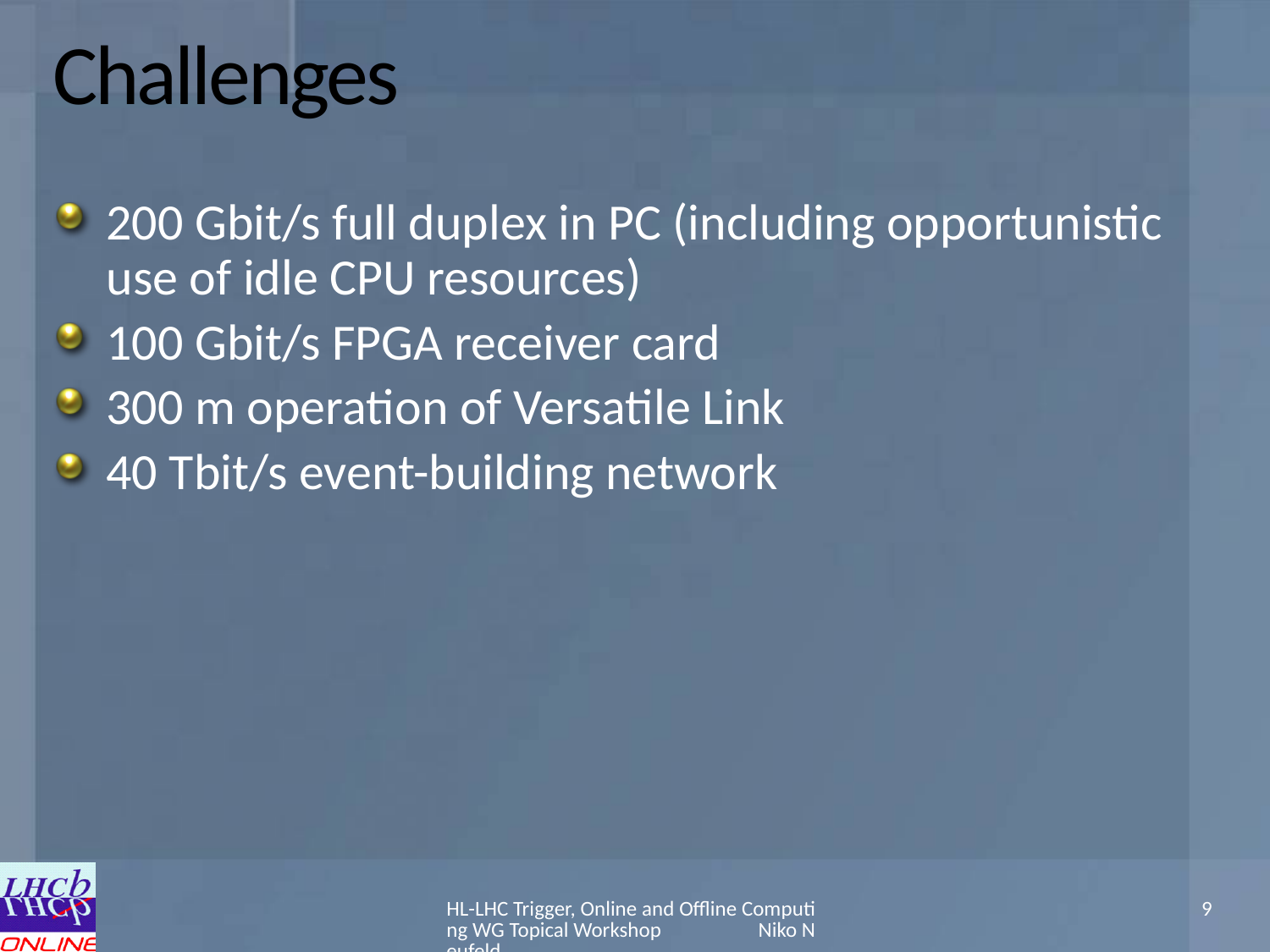

# Challenges
200 Gbit/s full duplex in PC (including opportunistic use of idle CPU resources)
100 Gbit/s FPGA receiver card
300 m operation of Versatile Link
40 Tbit/s event-building network

HL-LHC Trigger, Online and Offline Computing WG Topical Workshop                    Niko Neufeld
9